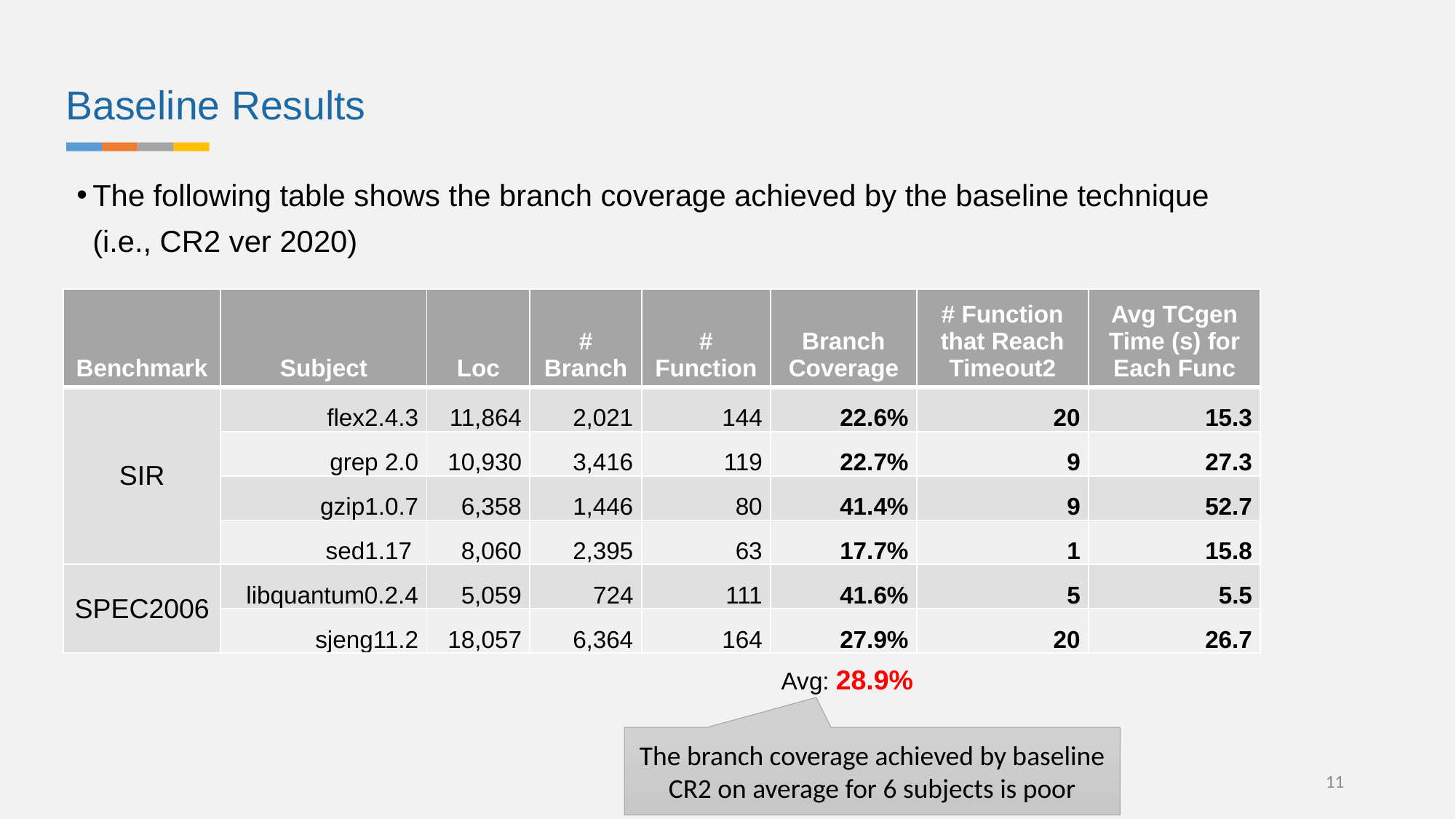

Baseline Results

The following table shows the branch coverage achieved by the baseline technique (i.e., CR2 ver 2020)
| Benchmark | Subject | Loc | # Branch | # Function | Branch Coverage | # Function that Reach Timeout2 | Avg TCgen Time (s) for Each Func |
| --- | --- | --- | --- | --- | --- | --- | --- |
| SIR | flex2.4.3 | 11,864 | 2,021 | 144 | 22.6% | 20 | 15.3 |
|  | grep 2.0 | 10,930 | 3,416 | 119 | 22.7% | 9 | 27.3 |
|  | gzip1.0.7 | 6,358 | 1,446 | 80 | 41.4% | 9 | 52.7 |
|  | sed1.17 | 8,060 | 2,395 | 63 | 17.7% | 1 | 15.8 |
| SPEC2006 | libquantum0.2.4 | 5,059 | 724 | 111 | 41.6% | 5 | 5.5 |
|  | sjeng11.2 | 18,057 | 6,364 | 164 | 27.9% | 20 | 26.7 |
Avg: 28.9%
The branch coverage achieved by baseline CR2 on average for 6 subjects is poor
11